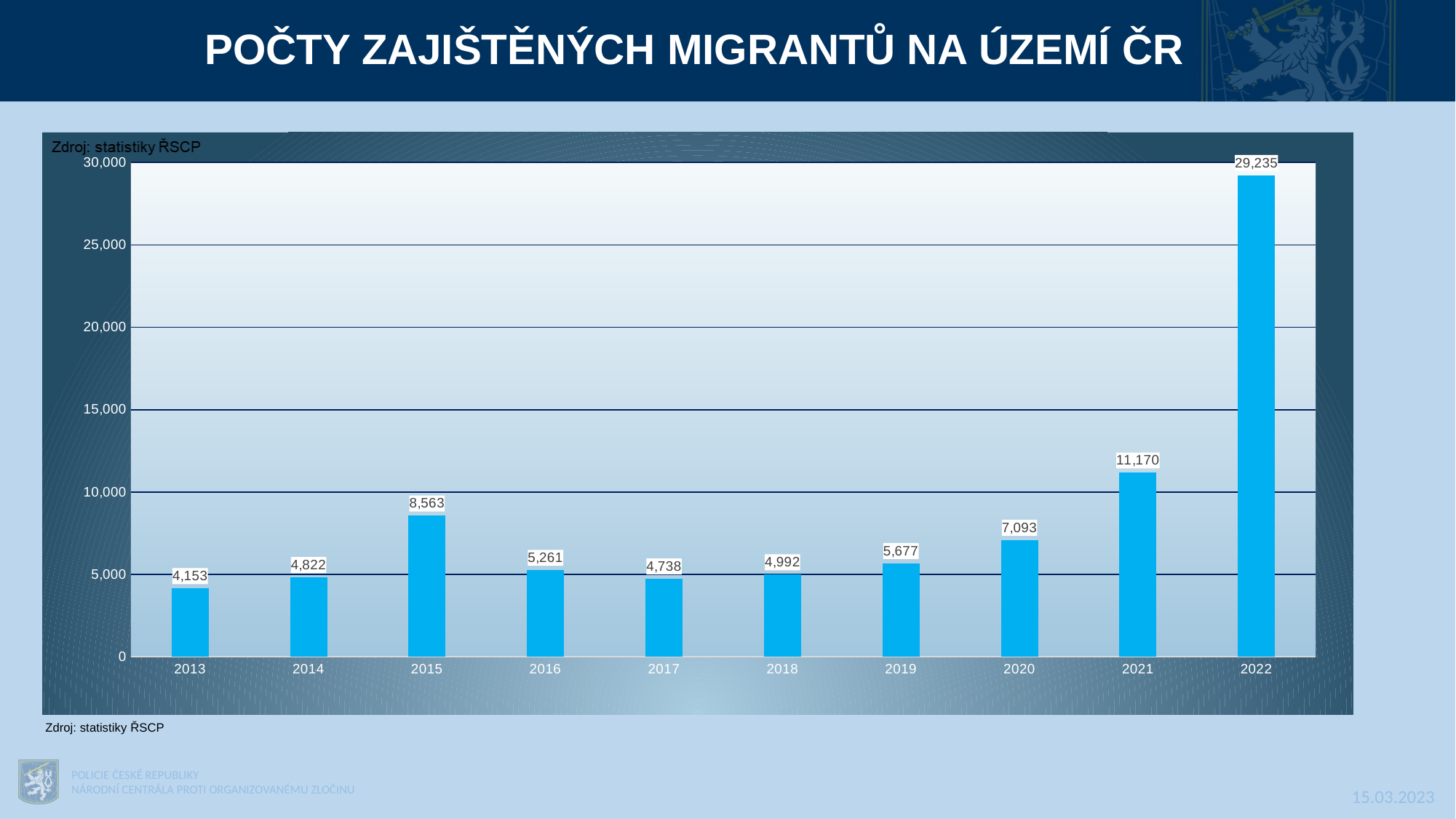

POČTY ZAJIŠTĚNÝCH MIGRANTŮ NA ÚZEMÍ ČR

### Chart

| Category |  |
|---|---|
| 2013 | 4153.0 |
| 2014 | 4822.0 |
| 2015 | 8563.0 |
| 2016 | 5261.0 |
| 2017 | 4738.0 |
| 2018 | 4992.0 |
| 2019 | 5677.0 |
| 2020 | 7093.0 |
| 2021 | 11170.0 |
| 2022 | 29235.0 |

Zdroj: statistiky ŘSCP

POLICIE ČESKÉ REPUBLIKY
NÁRODNÍ CENTRÁLA PROTI ORGANIZOVANÉMU ZLOČINU
15.03.2023